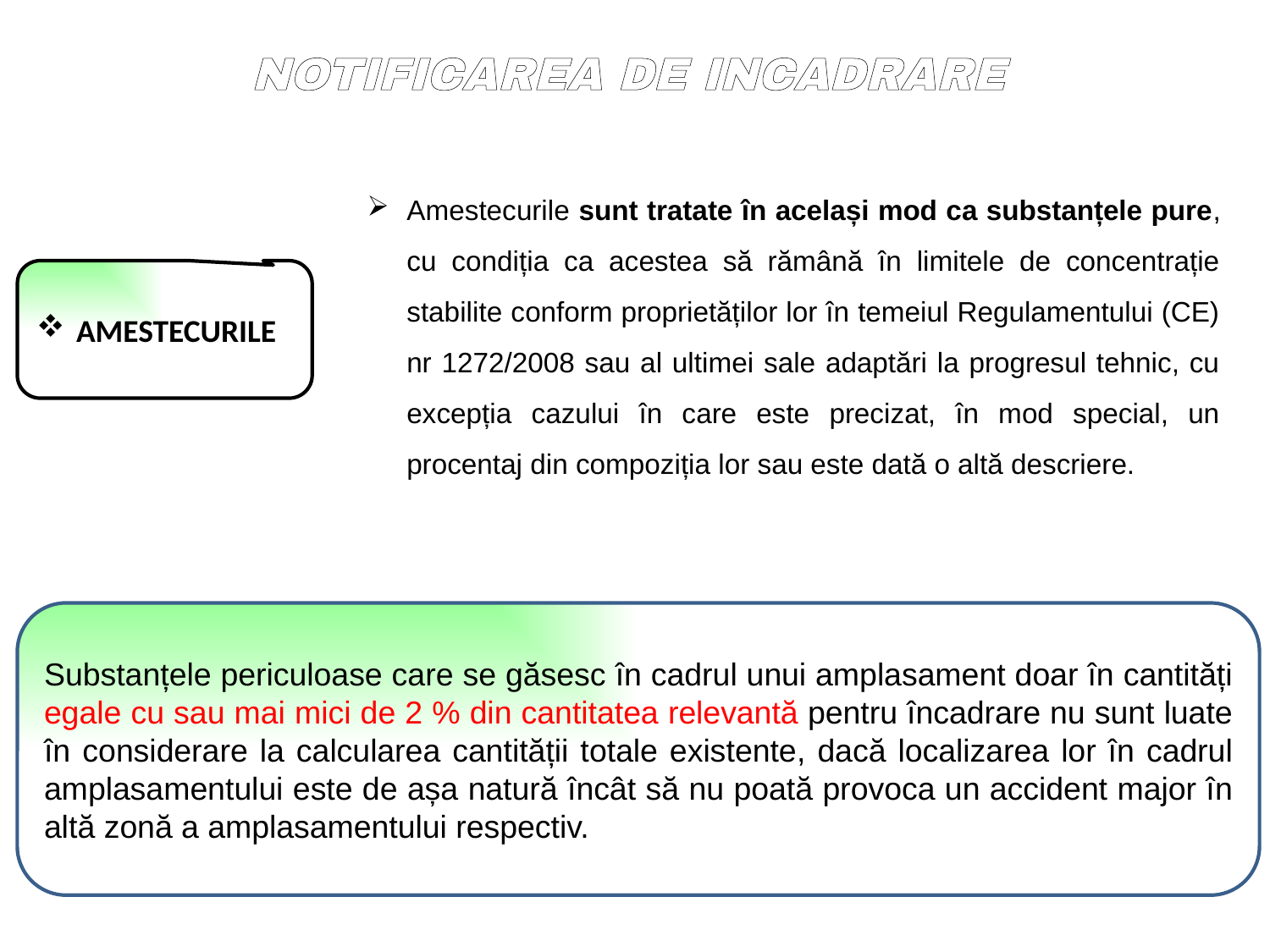

NOTIFICAREA DE INCADRARE
Amestecurile sunt tratate în același mod ca substanțele pure, cu condiția ca acestea să rămână în limitele de concentrație stabilite conform proprietăților lor în temeiul Regulamentului (CE) nr 1272/2008 sau al ultimei sale adaptări la progresul tehnic, cu excepția cazului în care este precizat, în mod special, un procentaj din compoziția lor sau este dată o altă descriere.
AMESTECURILE
Substanțele periculoase care se găsesc în cadrul unui amplasament doar în cantități egale cu sau mai mici de 2 % din cantitatea relevantă pentru încadrare nu sunt luate în considerare la calcularea cantității totale existente, dacă localizarea lor în cadrul amplasamentului este de așa natură încât să nu poată provoca un accident major în altă zonă a amplasamentului respectiv.